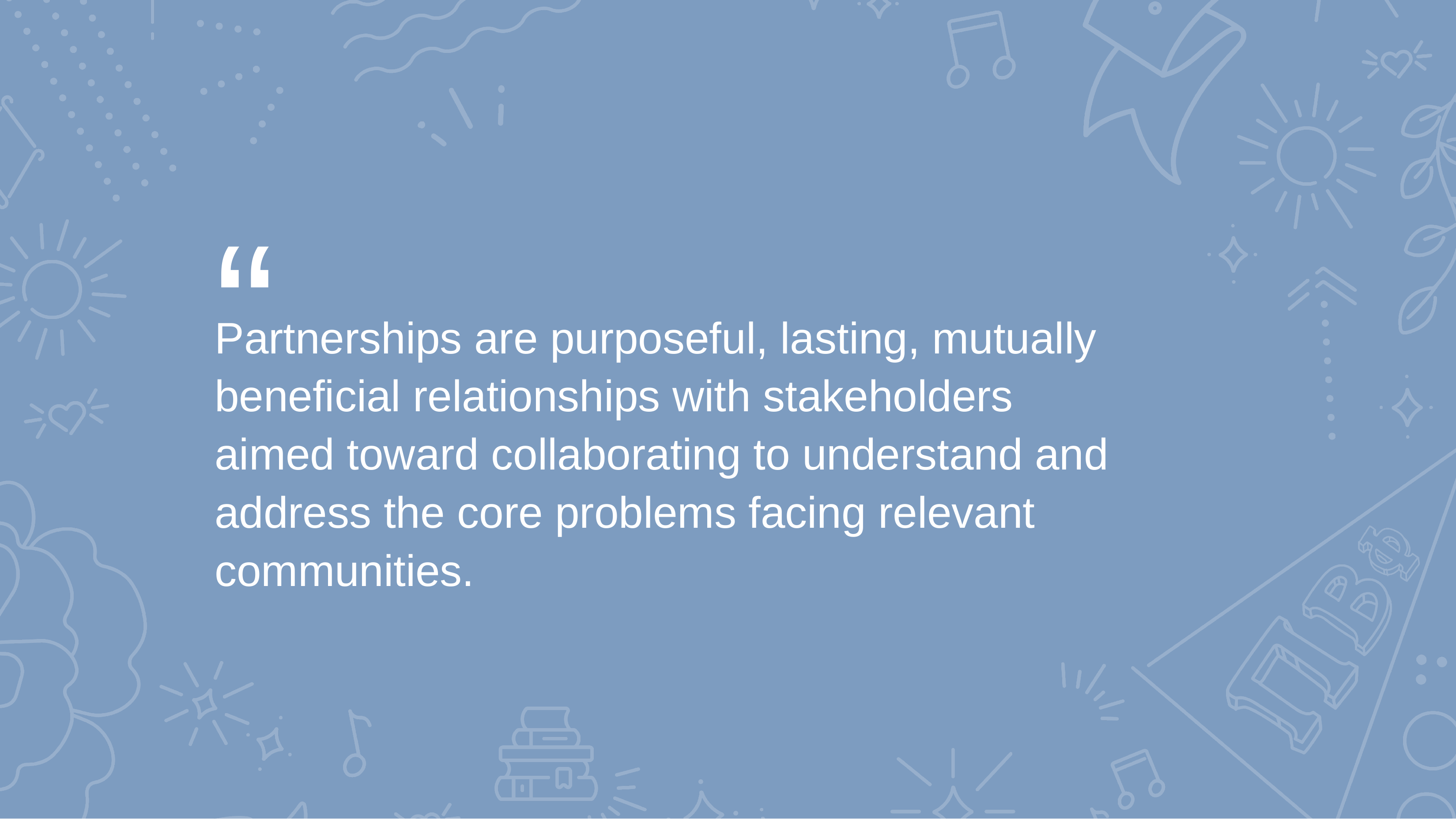

# Partnerships are purposeful, lasting, mutually beneficial relationships with stakeholders aimed toward collaborating to understand and address the core problems facing relevant communities.